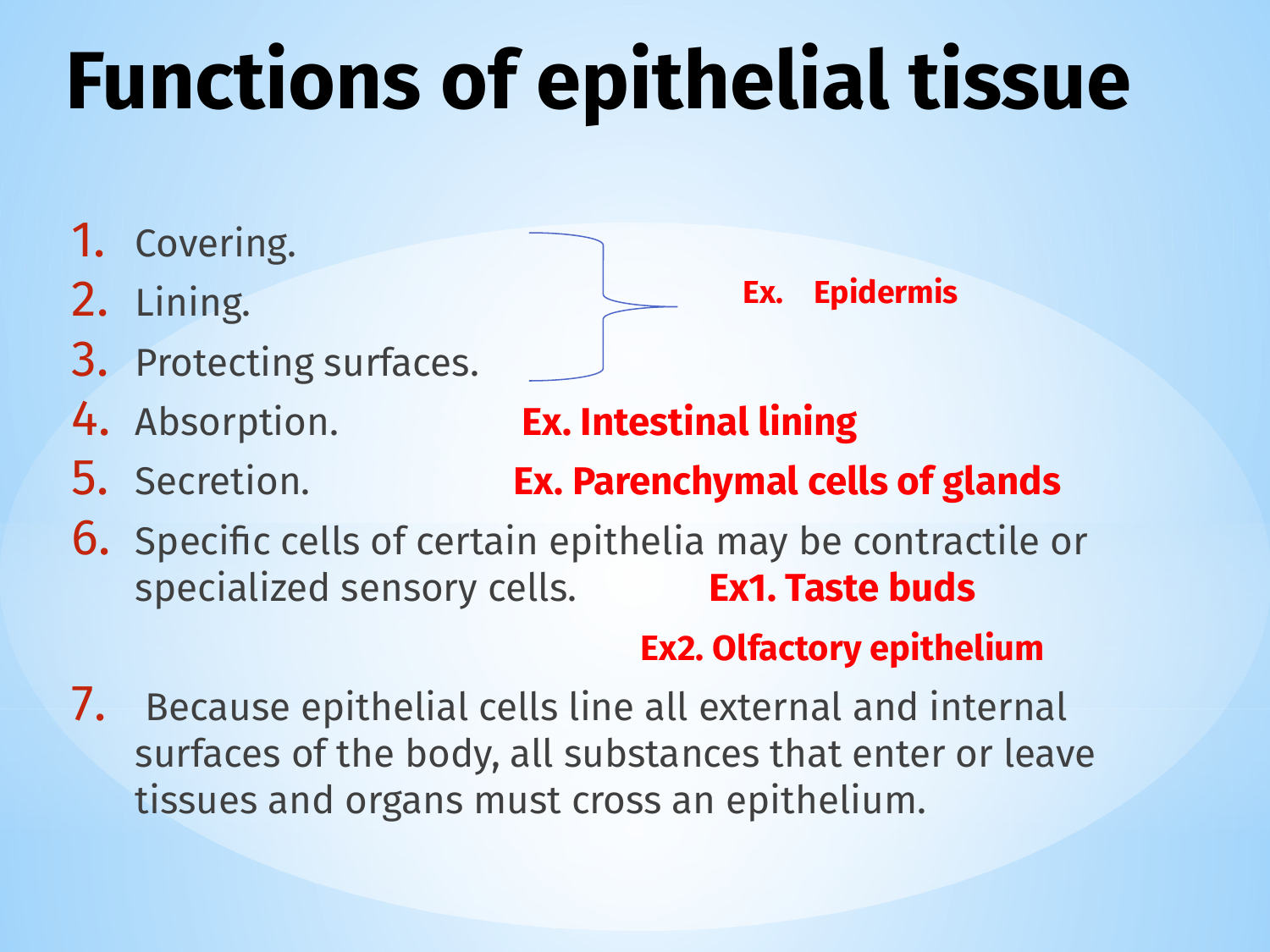

# Functions of epithelial tissue
Covering.
Lining.
Protecting surfaces.
Absorption.                  Ex. Intestinal lining
Secretion.                    Ex. Parenchymal cells of glands
Specific cells of certain epithelia may be contractile or specialized sensory cells.             Ex1. Taste buds
                                                        Ex2. Olfactory epithelium
 Because epithelial cells line all external and internal surfaces of the body, all substances that enter or leave tissues and organs must cross an epithelium.

Ex.    Epidermis